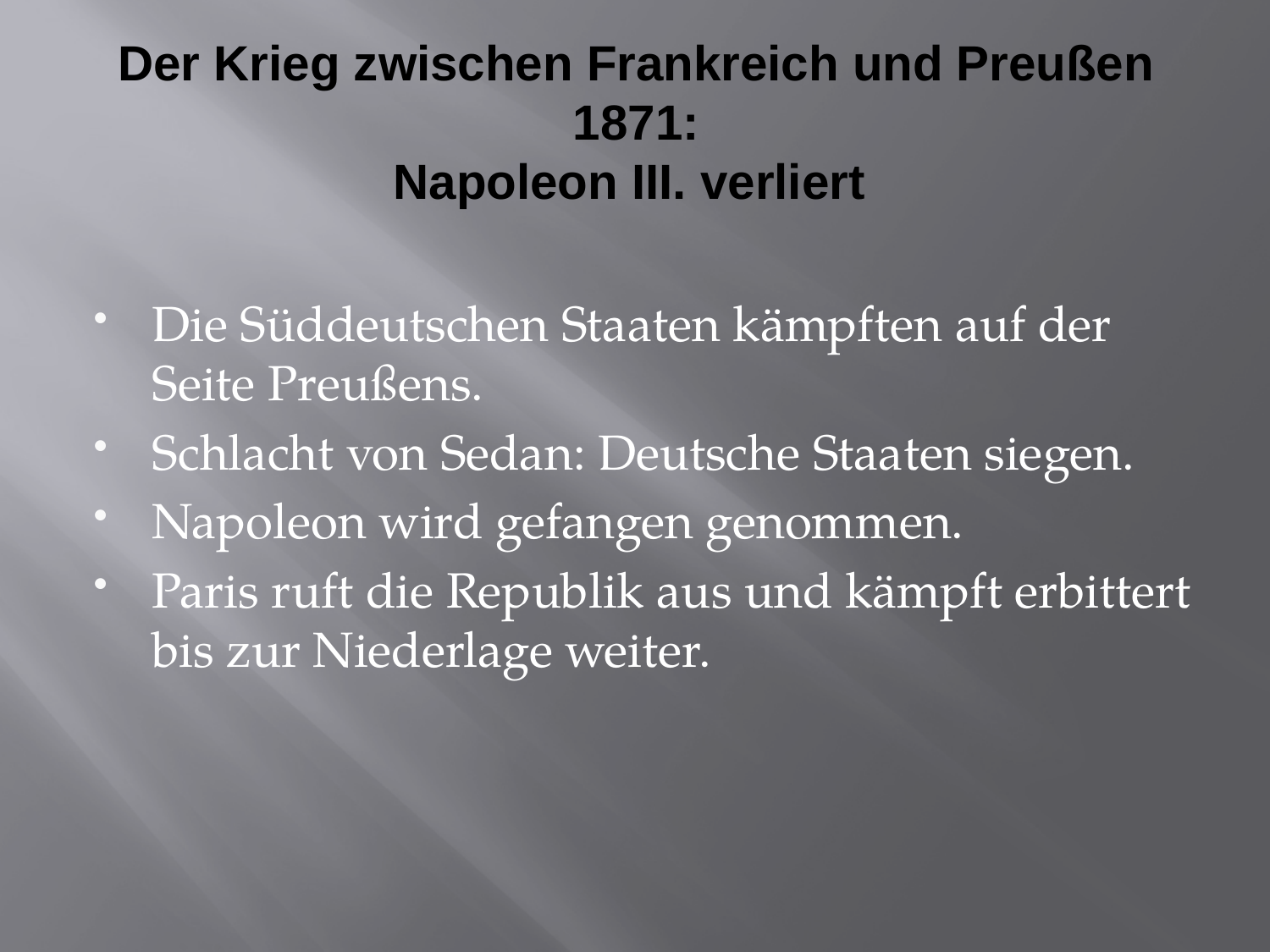

# Der Krieg zwischen Frankreich und Preußen 1871: Napoleon III. verliert
Die Süddeutschen Staaten kämpften auf der Seite Preußens.
Schlacht von Sedan: Deutsche Staaten siegen.
Napoleon wird gefangen genommen.
Paris ruft die Republik aus und kämpft erbittert bis zur Niederlage weiter.